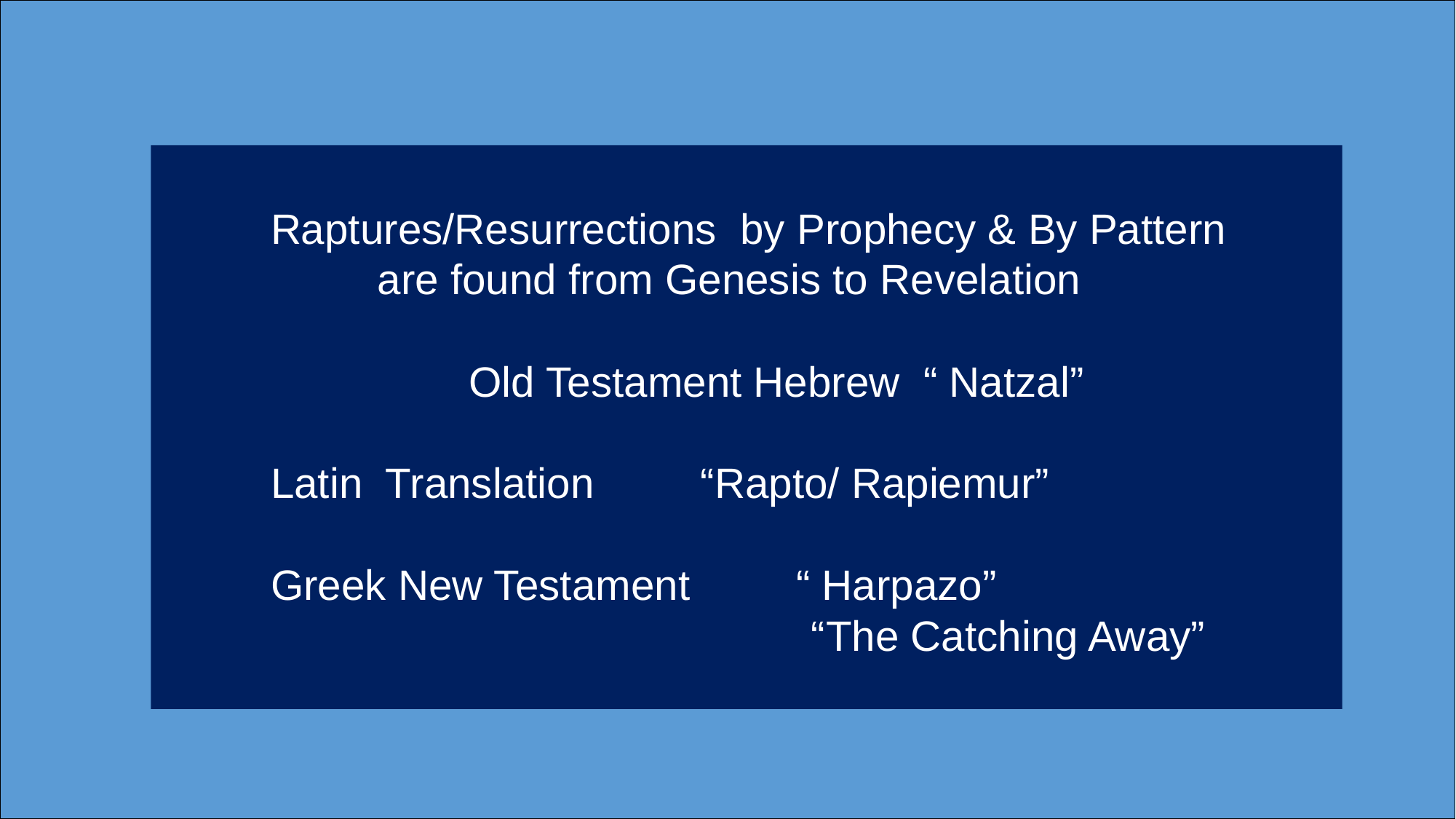

Raptures/Resurrections  by Prophecy & By Pattern
	         are found from Genesis to Revelation

                          Old Testament Hebrew  “ Natzal”

	Latin  Translation         “Rapto/ Rapiemur”

	Greek New Testament         “ Harpazo”
                                                       “The Catching Away”